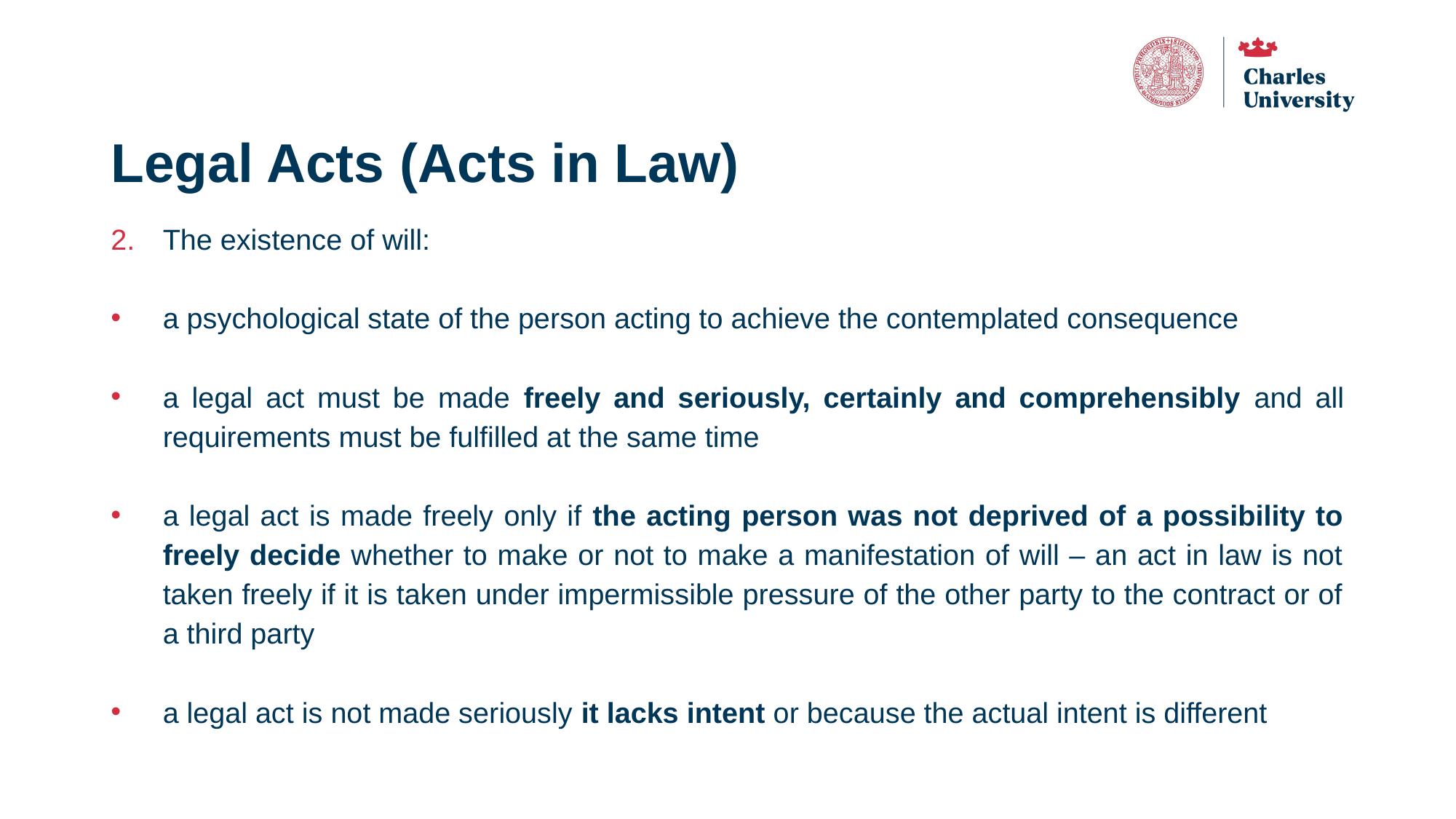

# Legal Acts (Acts in Law)
The existence of will:

a psychological state of the person acting to achieve the contemplated consequence

a legal act must be made freely and seriously, certainly and comprehensibly and all requirements must be fulfilled at the same time

a legal act is made freely only if the acting person was not deprived of a possibility to freely decide whether to make or not to make a manifestation of will – an act in law is not taken freely if it is taken under impermissible pressure of the other party to the contract or of a third party

a legal act is not made seriously it lacks intent or because the actual intent is different